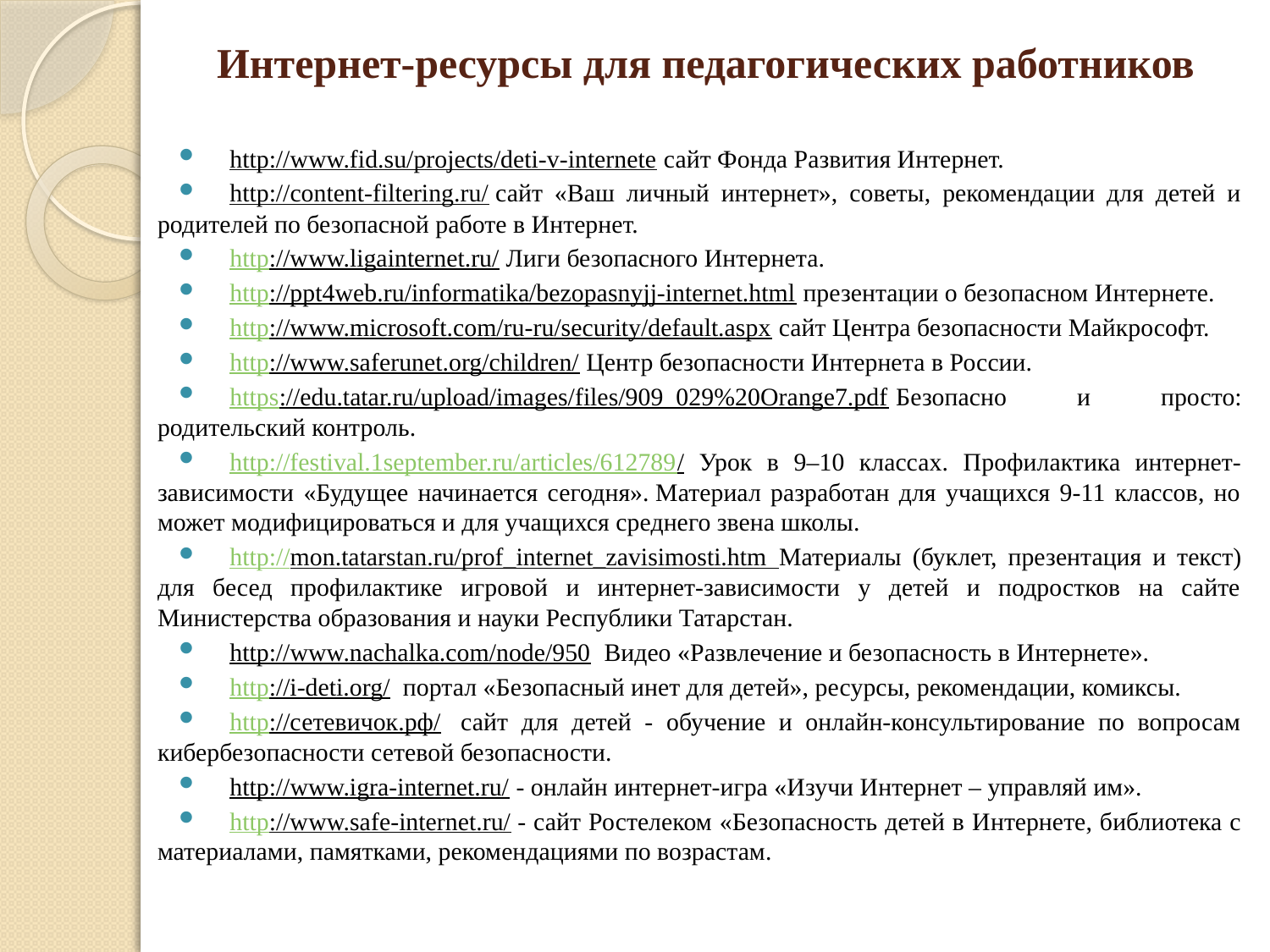

# Интернет-ресурсы для педагогических работников
http://www.fid.su/projects/deti-v-internete сайт Фонда Развития Интернет.
http://content-filtering.ru/ сайт «Ваш личный интернет», советы, рекомендации для детей и родителей по безопасной работе в Интернет.
http://www.ligainternet.ru/ Лиги безопасного Интернета.
http://ppt4web.ru/informatika/bezopasnyjj-internet.html презентации о безопасном Интернете.
http://www.microsoft.com/ru-ru/security/default.aspx сайт Центра безопасности Майкрософт.
http://www.saferunet.org/children/ Центр безопасности Интернета в России.
https://edu.tatar.ru/upload/images/files/909_029%20Orange7.pdf Безопасно и просто: родительский контроль.
http://festival.1september.ru/articles/612789/ Урок в 9–10 классах. Профилактика интернет-зависимости «Будущее начинается сегодня». Материал разработан для учащихся 9-11 классов, но может модифицироваться и для учащихся среднего звена школы.
http://mon.tatarstan.ru/prof_internet_zavisimosti.htm Материалы (буклет, презентация и текст) для бесед профилактике игровой и интернет-зависимости у детей и подростков на сайте Министерства образования и науки Республики Татарстан.
http://www.nachalka.com/node/950  Видео «Развлечение и безопасность в Интернете».
http://i-deti.org/  портал «Безопасный инет для детей», ресурсы, рекомендации, комиксы.
http://сетевичок.рф/  сайт для детей - обучение и онлайн-консультирование по вопросам кибербезопасности сетевой безопасности.
http://www.igra-internet.ru/ - онлайн интернет-игра «Изучи Интернет – управляй им».
http://www.safe-internet.ru/ - сайт Ростелеком «Безопасность детей в Интернете, библиотека с материалами, памятками, рекомендациями по возрастам.